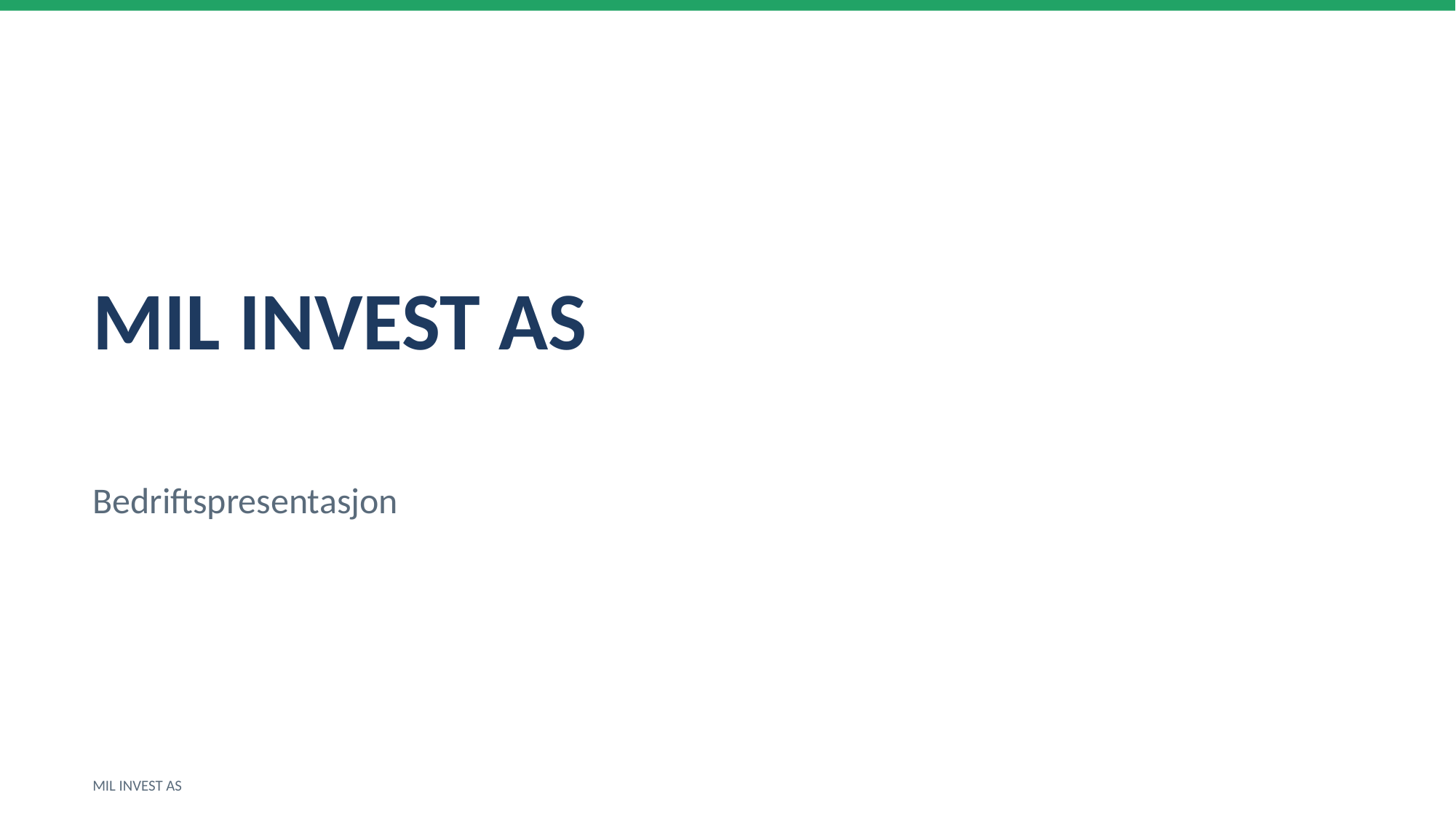

MIL INVEST AS
Bedriftspresentasjon
MIL INVEST AS